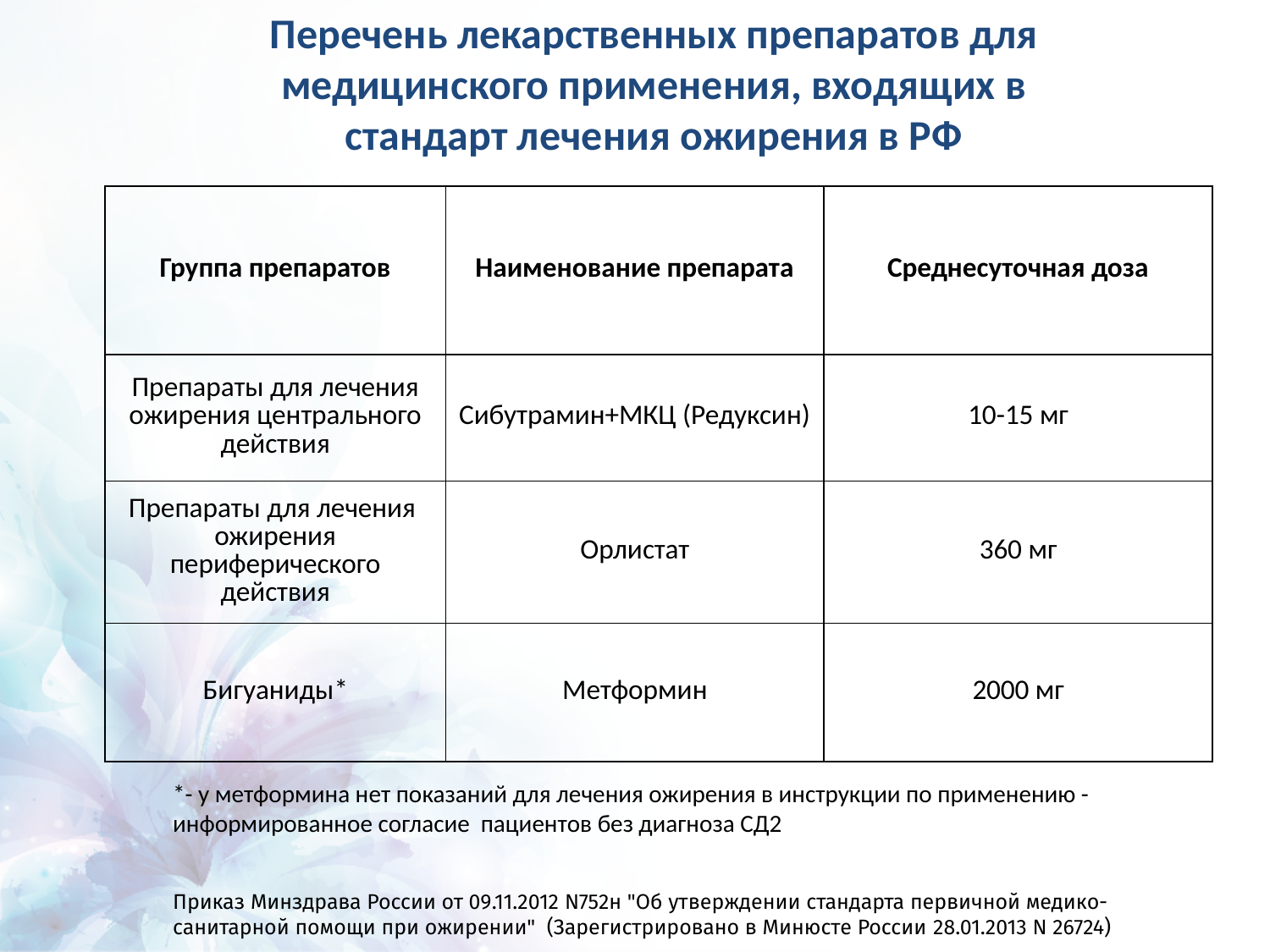

Перечень лекарственных препаратов для медицинского применения, входящих в стандарт лечения ожирения в РФ
| Группа препаратов | Наименование препарата | Среднесуточная доза |
| --- | --- | --- |
| Препараты для лечения ожирения центрального действия | Сибутрамин+МКЦ (Редуксин) | 10-15 мг |
| Препараты для лечения ожирения периферического действия | Орлистат | 360 мг |
| Бигуаниды\* | Метформин | 2000 мг |

*- у метформина нет показаний для лечения ожирения в инструкции по применению -  информированное согласие  пациентов без диагноза СД2

Приказ Минздрава России от 09.11.2012 N752н "Об утверждении стандарта первичной медико-санитарной помощи при ожирении"  (Зарегистрировано в Минюсте России 28.01.2013 N 26724)